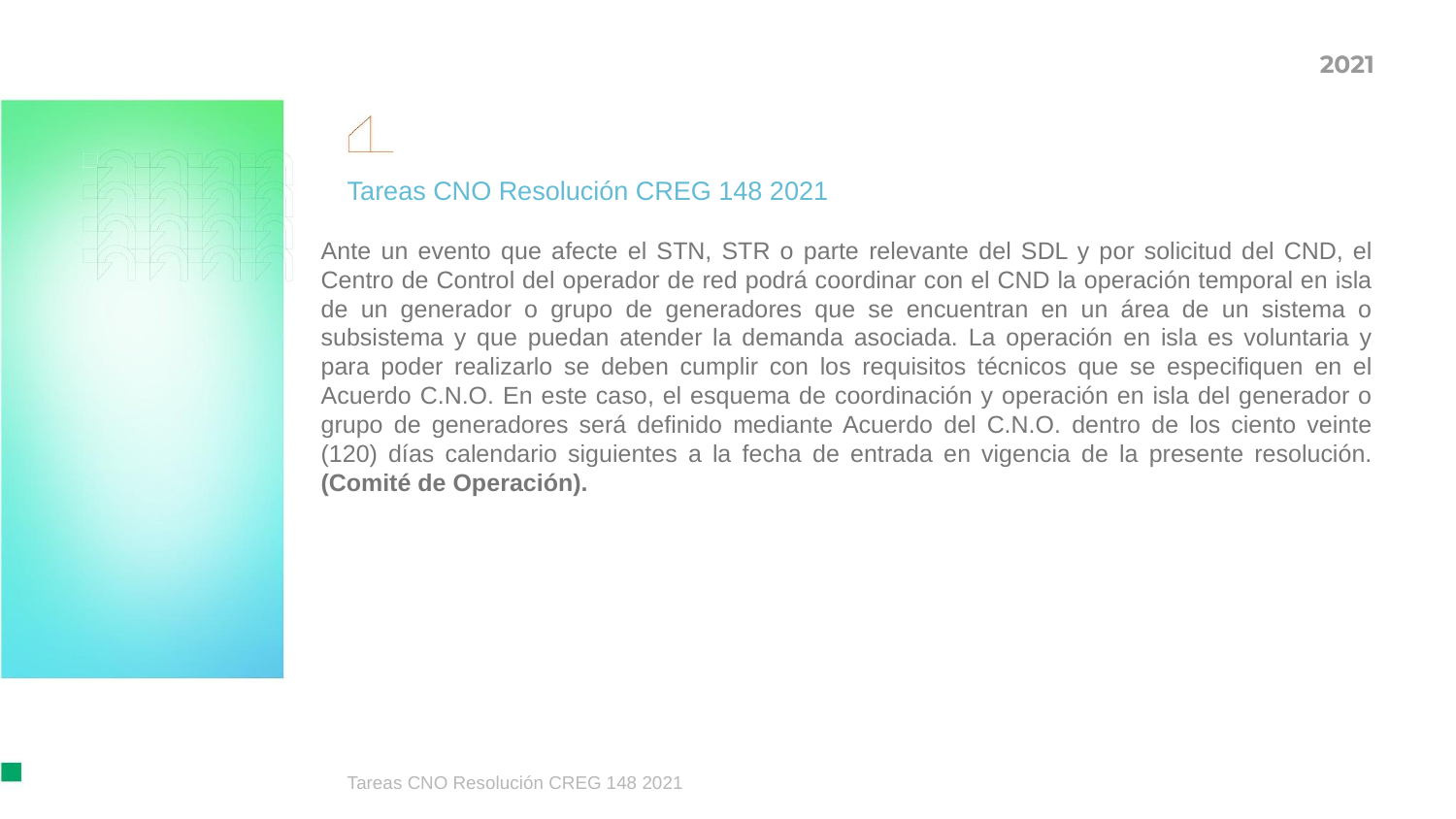

2021
Tareas CNO Resolución CREG 148 2021
Ante un evento que afecte el STN, STR o parte relevante del SDL y por solicitud del CND, el Centro de Control del operador de red podrá coordinar con el CND la operación temporal en isla de un generador o grupo de generadores que se encuentran en un área de un sistema o subsistema y que puedan atender la demanda asociada. La operación en isla es voluntaria y para poder realizarlo se deben cumplir con los requisitos técnicos que se especifiquen en el Acuerdo C.N.O. En este caso, el esquema de coordinación y operación en isla del generador o grupo de generadores será definido mediante Acuerdo del C.N.O. dentro de los ciento veinte (120) días calendario siguientes a la fecha de entrada en vigencia de la presente resolución. (Comité de Operación).
Tareas CNO Resolución CREG 148 2021